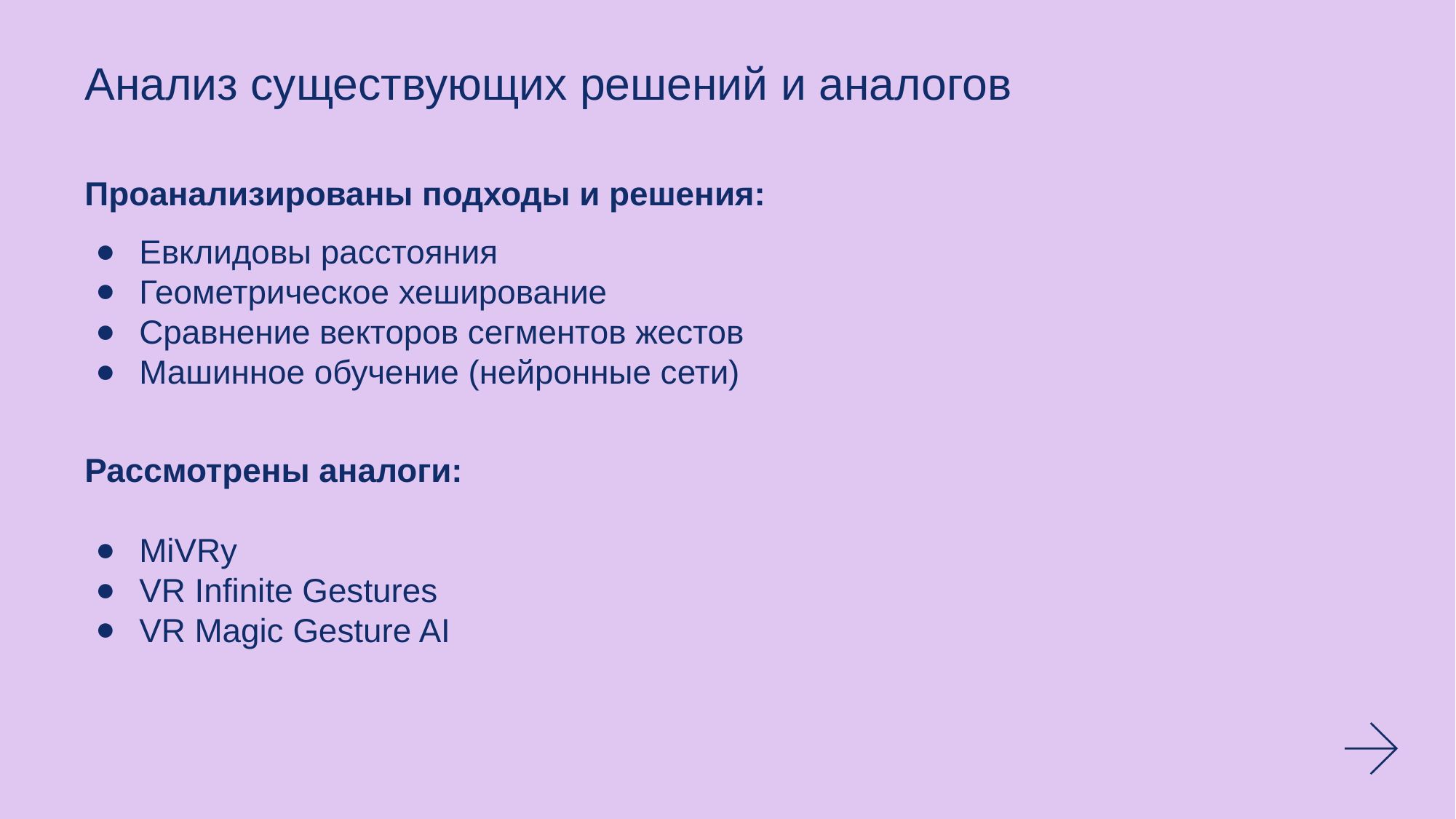

Анализ существующих решений и аналогов
Проанализированы подходы и решения:
Евклидовы расстояния
Геометрическое хеширование
Сравнение векторов сегментов жестов
Машинное обучение (нейронные сети)

Рассмотрены аналоги:

MiVRy
VR Infinite Gestures
VR Magic Gesture AI